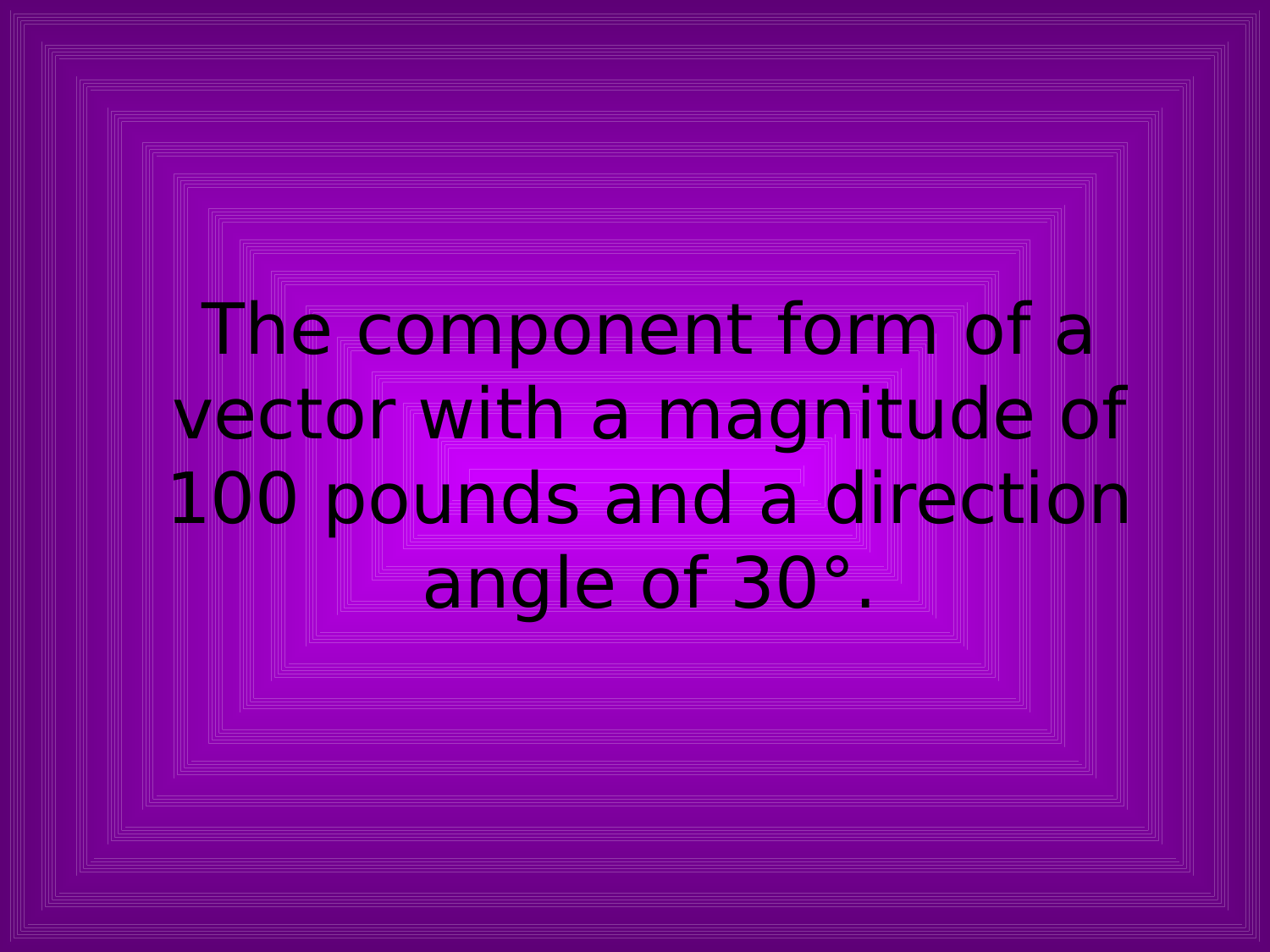

# The component form of a vector with a magnitude of 100 pounds and a direction angle of 30°.